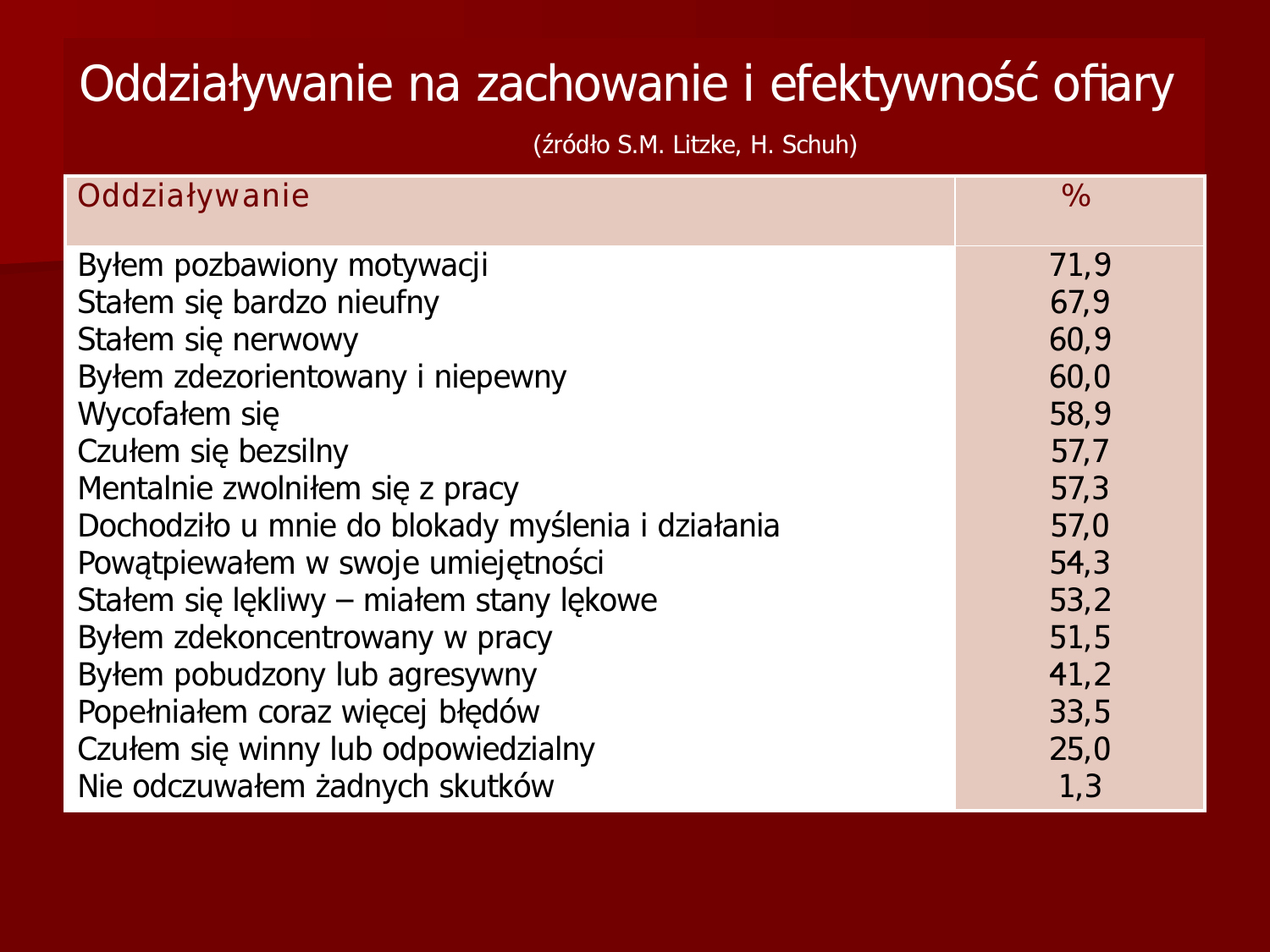

# Oddziaływanie na zachowanie i efektywność ofiary            (źródło S.M. Litzke, H. Schuh)
| Oddziaływanie | % |
| --- | --- |
| Byłem pozbawiony motywacji Stałem się bardzo nieufny Stałem się nerwowy Byłem zdezorientowany i niepewny Wycofałem się Czułem się bezsilny Mentalnie zwolniłem się z pracy Dochodziło u mnie do blokady myślenia i działania Powątpiewałem w swoje umiejętności Stałem się lękliwy – miałem stany lękowe Byłem zdekoncentrowany w pracy Byłem pobudzony lub agresywny Popełniałem coraz więcej błędów Czułem się winny lub odpowiedzialny Nie odczuwałem żadnych skutków | 71,9 67,9 60,9 60,0 58,9 57,7 57,3 57,0 54,3 53,2 51,5 41,2 33,5 25,0 1,3 |